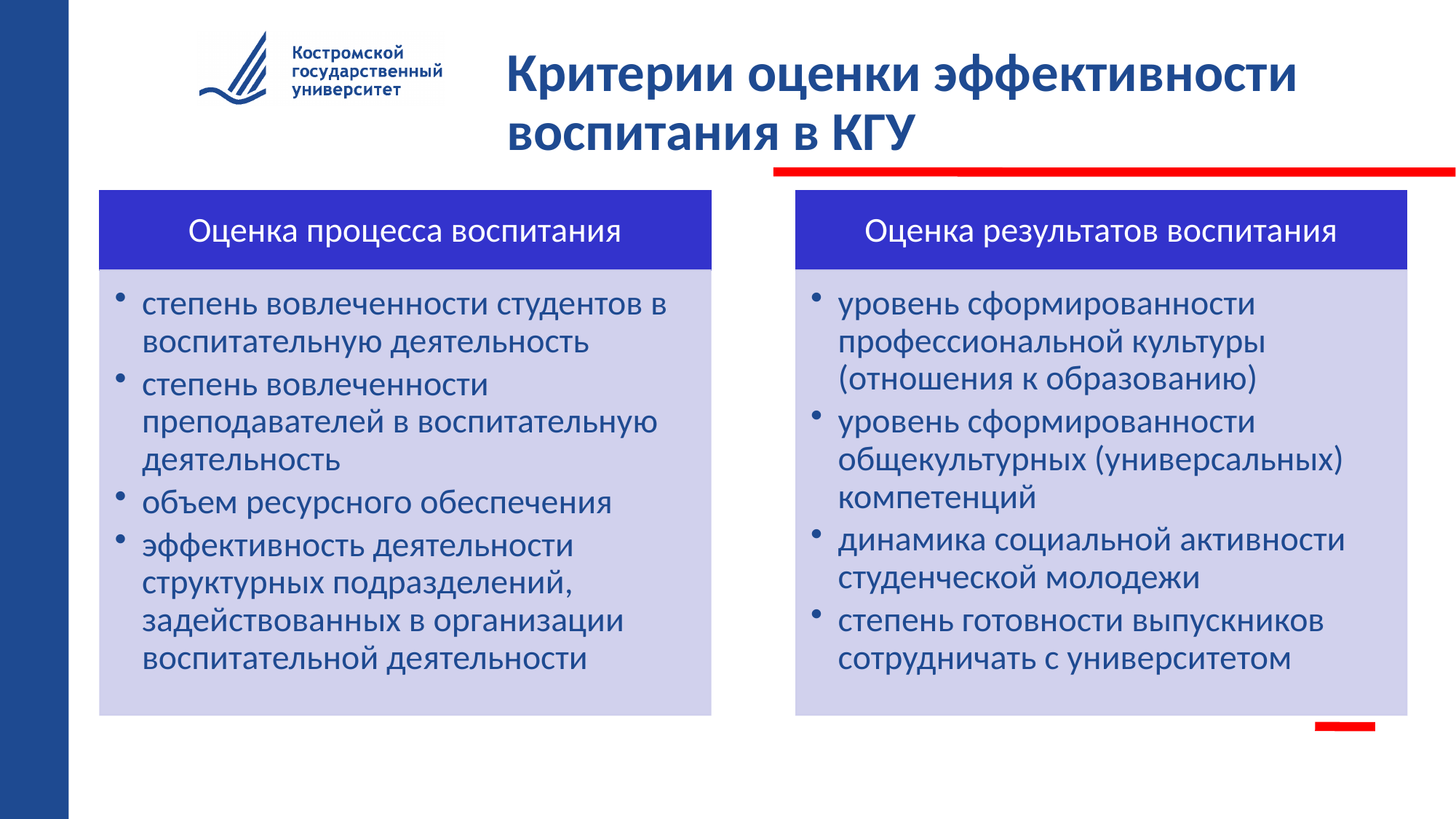

# Критерии оценки эффективности воспитания в КГУ
Оценка процесса воспитания
степень вовлеченности студентов в воспитательную деятельность
степень вовлеченности преподавателей в воспитательную деятельность
объем ресурсного обеспечения
эффективность деятельности структурных подразделений, задействованных в организации воспитательной деятельности
Оценка результатов воспитания
уровень сформированности профессиональной культуры (отношения к образованию)
уровень сформированности общекультурных (универсальных) компетенций
динамика социальной активности студенческой молодежи
степень готовности выпускников сотрудничать с университетом